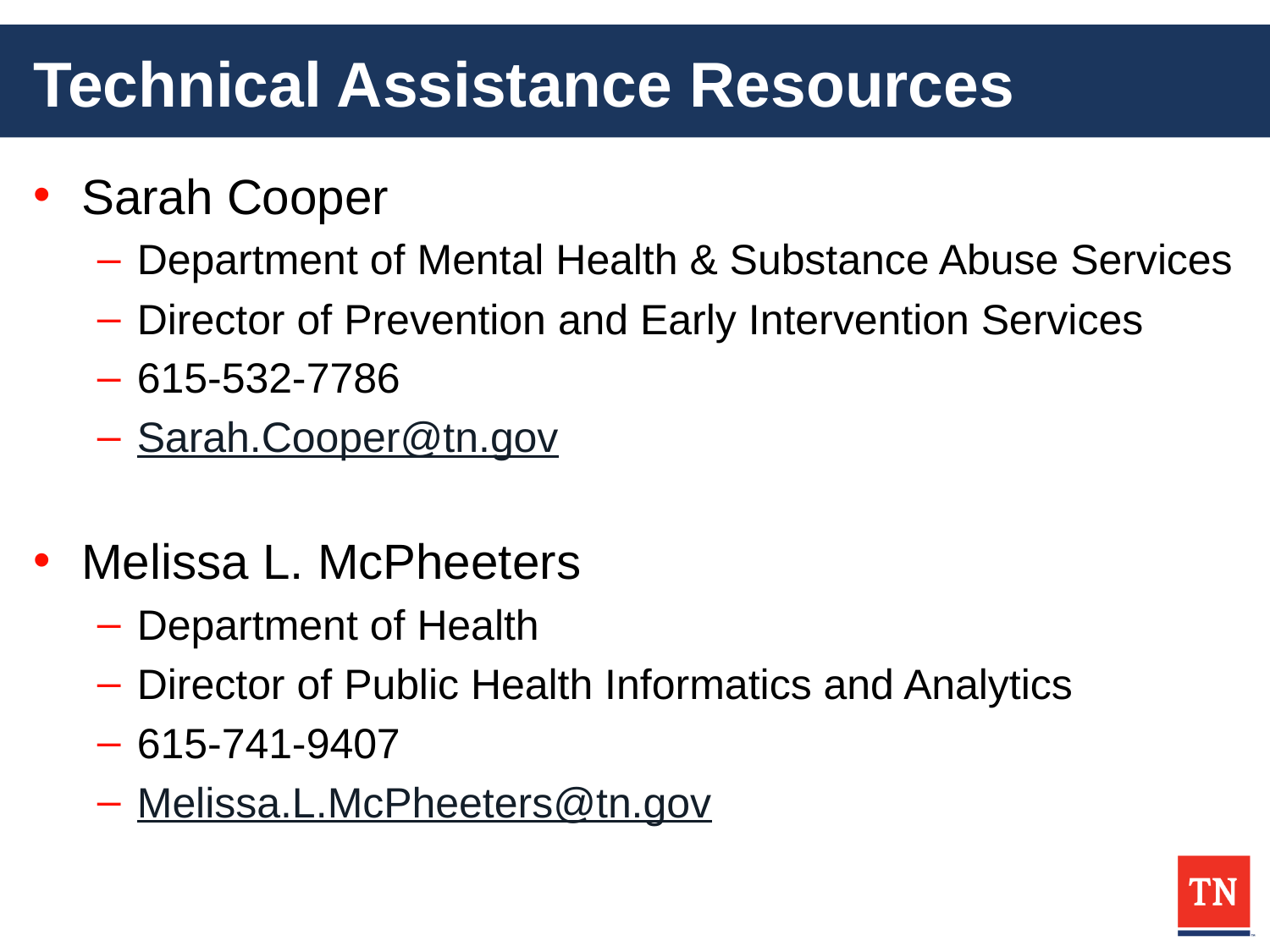

# Technical Assistance Resources
Sarah Cooper
Department of Mental Health & Substance Abuse Services
Director of Prevention and Early Intervention Services
615-532-7786
Sarah.Cooper@tn.gov

Melissa L. McPheeters
Department of Health
Director of Public Health Informatics and Analytics
615-741-9407
Melissa.L.McPheeters@tn.gov